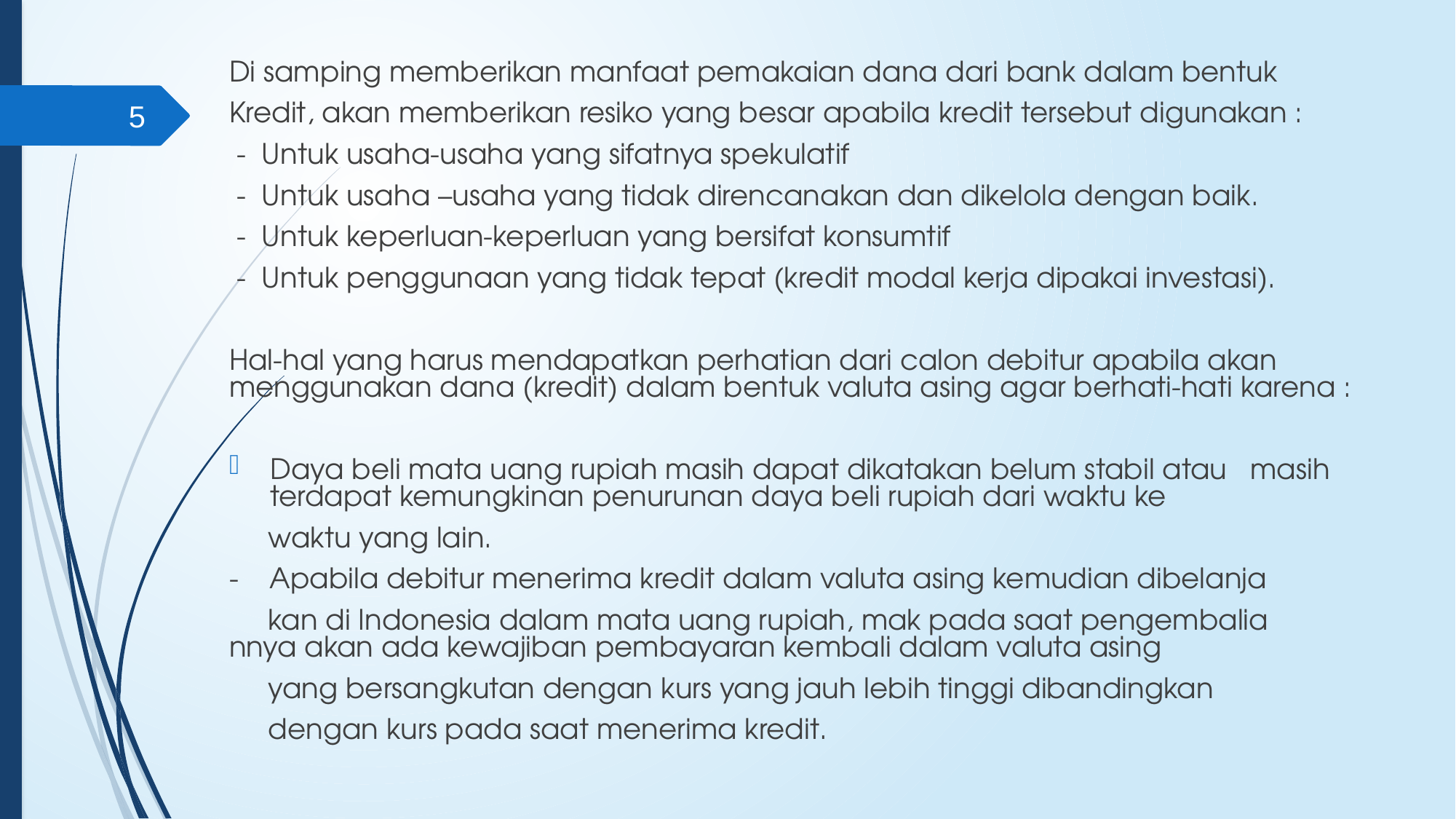

Di samping memberikan manfaat pemakaian dana dari bank dalam bentuk
Kredit, akan memberikan resiko yang besar apabila kredit tersebut digunakan :
 -  Untuk usaha-usaha yang sifatnya spekulatif
 -  Untuk usaha –usaha yang tidak direncanakan dan dikelola dengan baik.
 -  Untuk keperluan-keperluan yang bersifat konsumtif
 -  Untuk penggunaan yang tidak tepat (kredit modal kerja dipakai investasi).

Hal-hal yang harus mendapatkan perhatian dari calon debitur apabila akan menggunakan dana (kredit) dalam bentuk valuta asing agar berhati-hati karena :

Daya beli mata uang rupiah masih dapat dikatakan belum stabil atau   masih terdapat kemungkinan penurunan daya beli rupiah dari waktu ke
     waktu yang lain.
-    Apabila debitur menerima kredit dalam valuta asing kemudian dibelanja
     kan di Indonesia dalam mata uang rupiah, mak pada saat pengembalia         	nnya akan ada kewajiban pembayaran kembali dalam valuta asing
     yang bersangkutan dengan kurs yang jauh lebih tinggi dibandingkan
     dengan kurs pada saat menerima kredit.
5